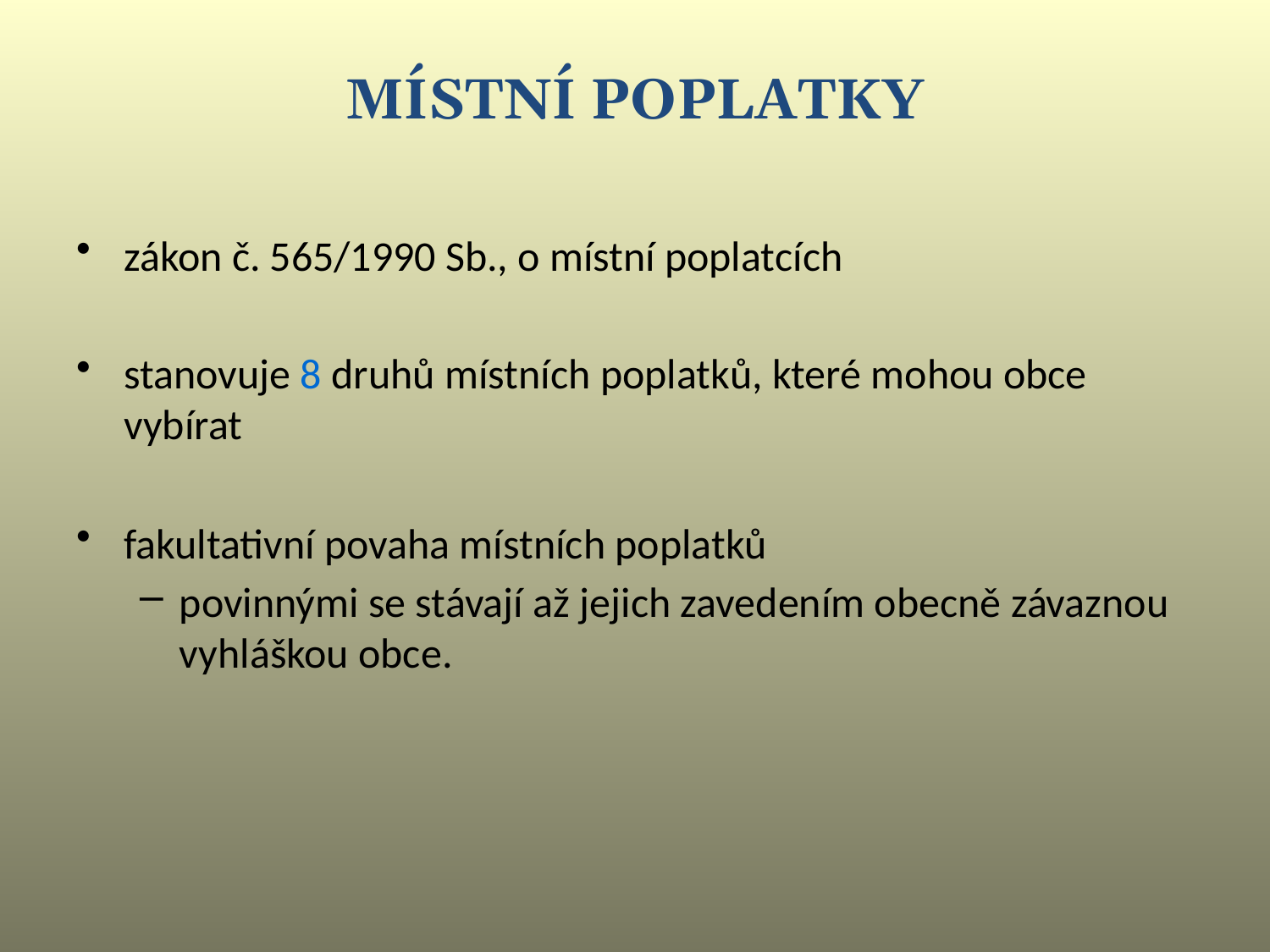

zákon č. 565/1990 Sb., o místní poplatcích

stanovuje 8 druhů místních poplatků, které mohou obce vybírat

fakultativní povaha místních poplatků
povinnými se stávají až jejich zavedením obecně závaznou vyhláškou obce.
Místní poplatky